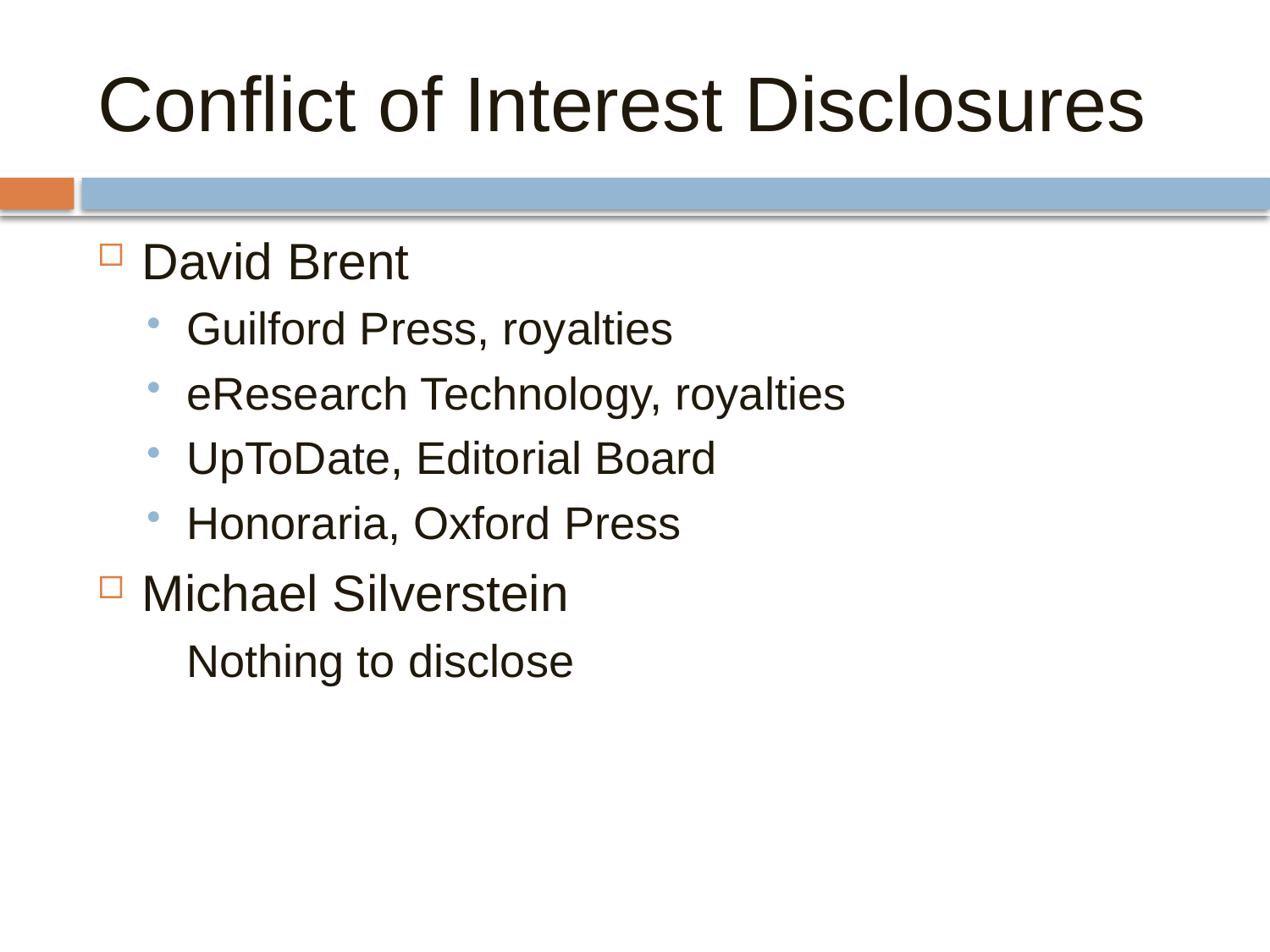

# Conflict of Interest Disclosures
David Brent
Guilford Press, royalties
eResearch Technology, royalties
UpToDate, Editorial Board
Honoraria, Oxford Press
Michael Silverstein
	Nothing to disclose